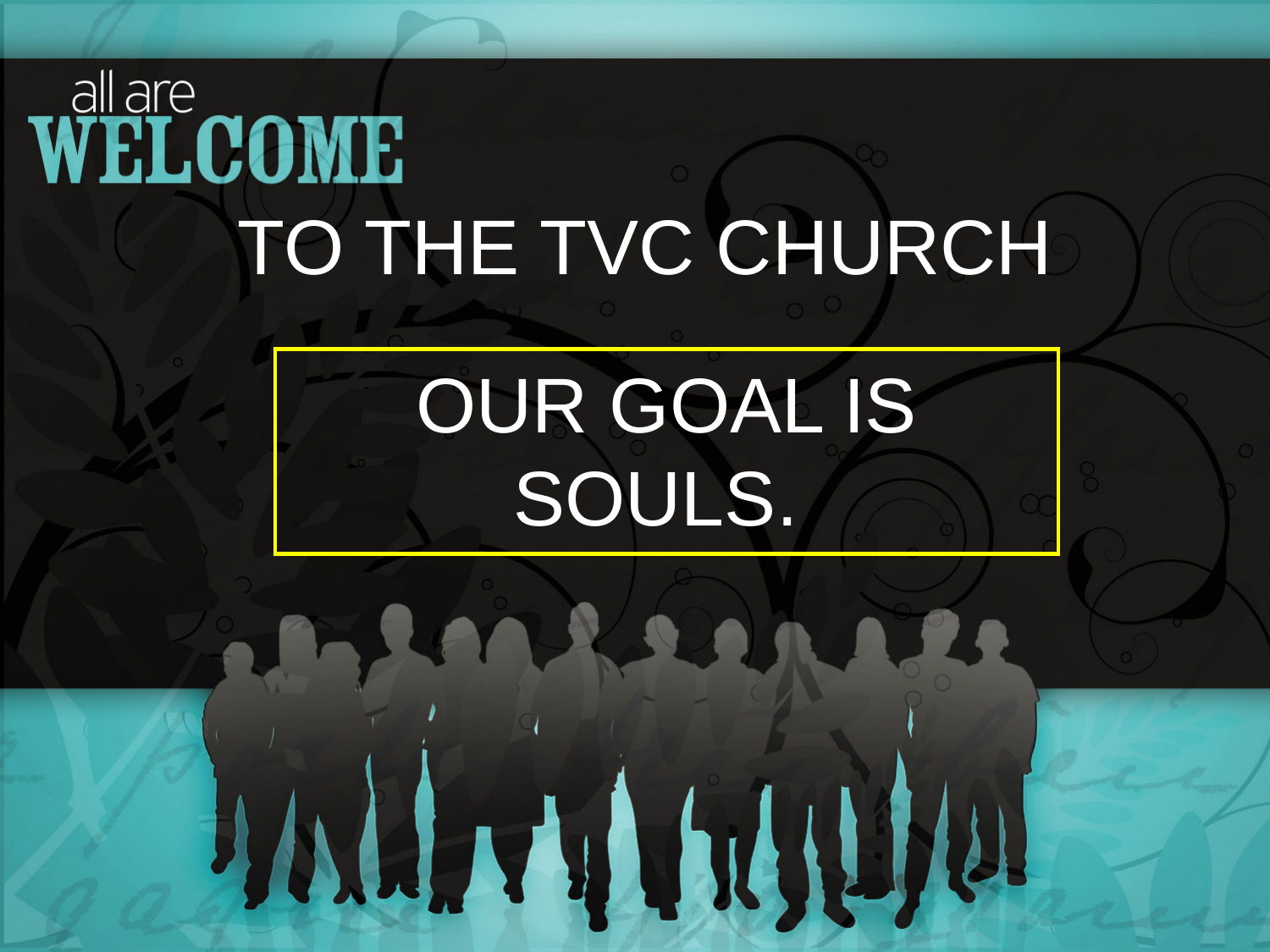

TO THE TVC CHURCH
OUR GOAL IS SOULS.